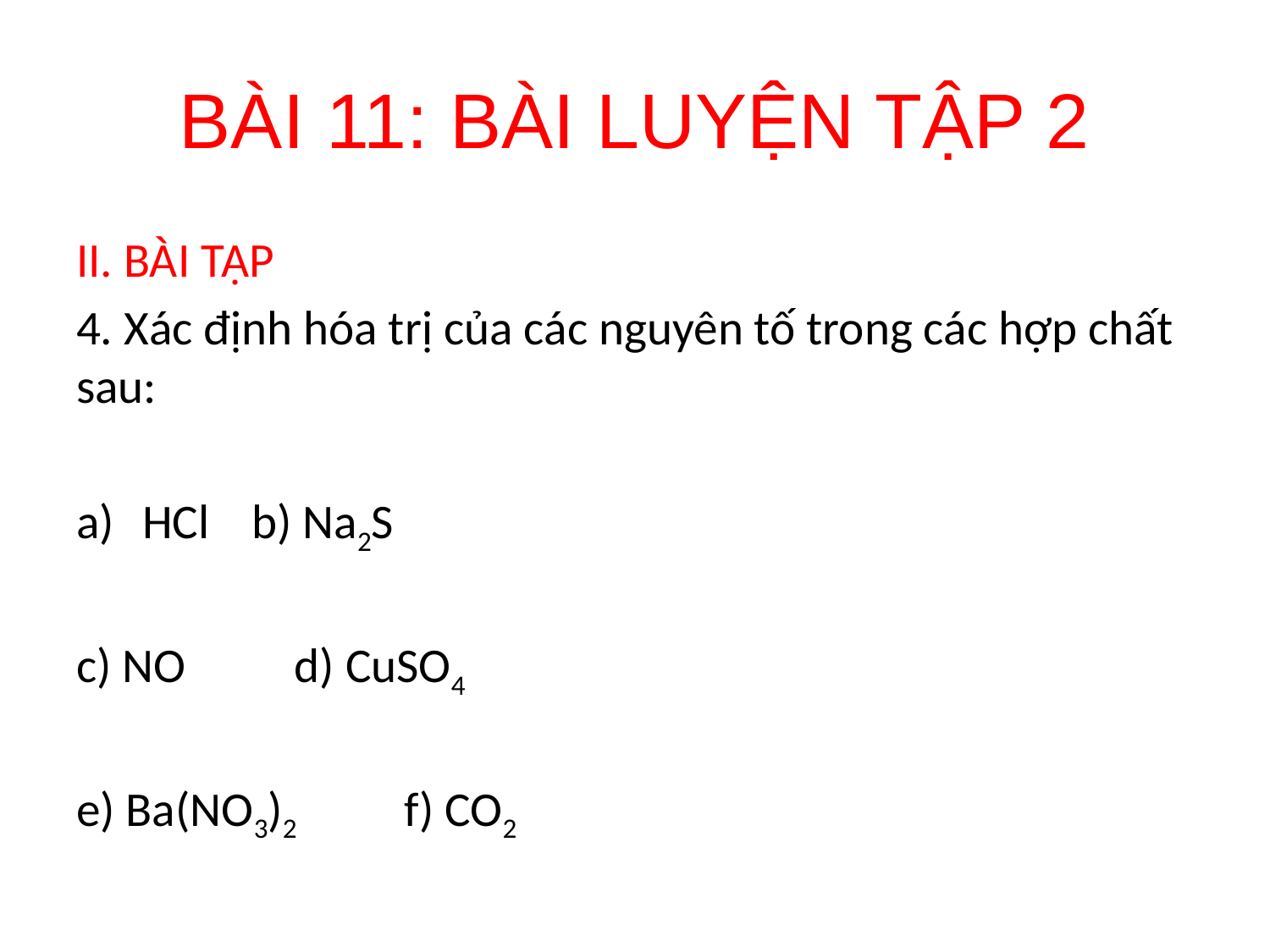

# BÀI 11: BÀI LUYỆN TẬP 2
II. BÀI TẬP
4. Xác định hóa trị của các nguyên tố trong các hợp chất sau:

HCl 			b) Na2S

c) NO 			d) CuSO4

e) Ba(NO3)2		f) CO2